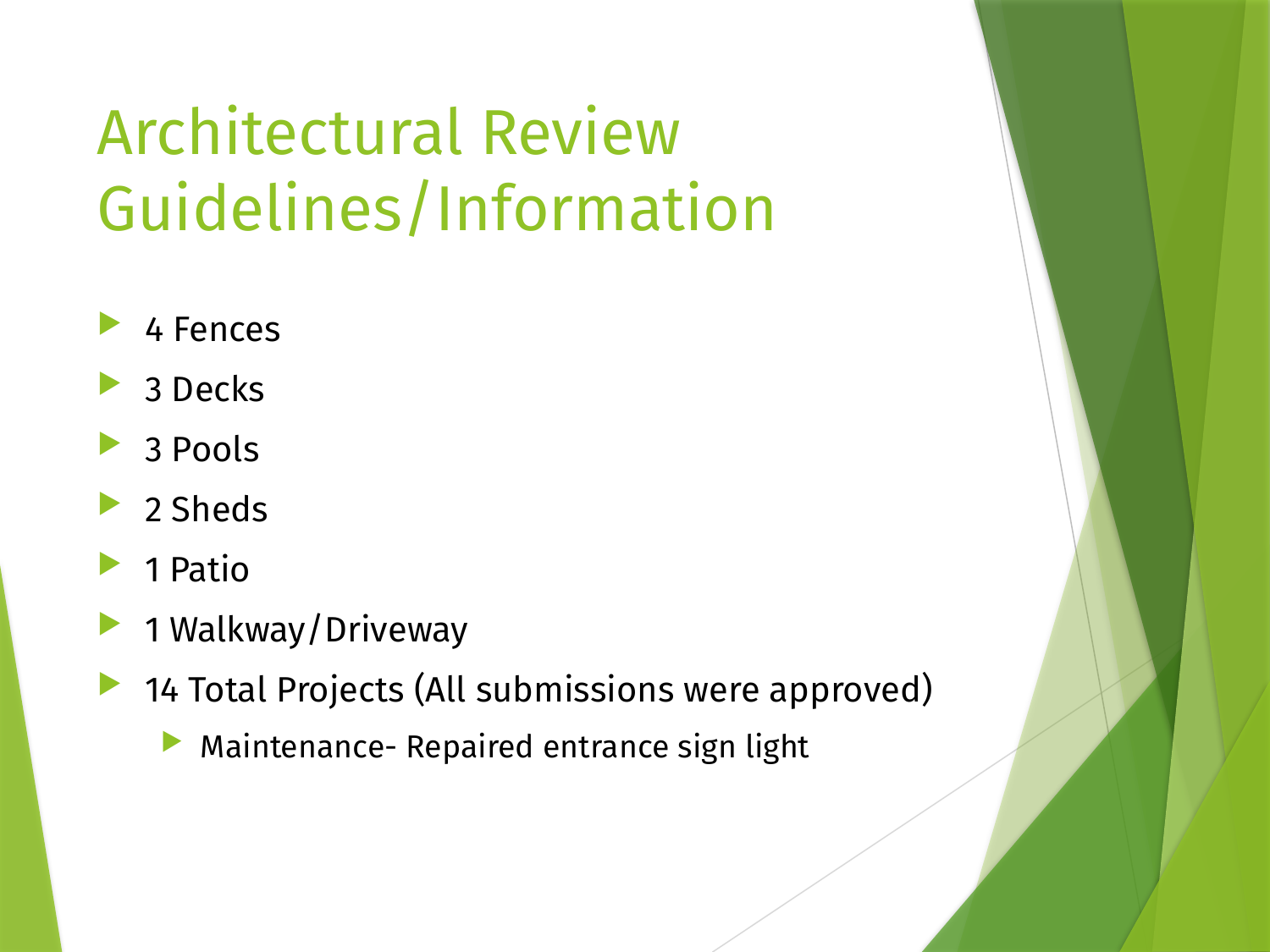

# Architectural Review Guidelines/Information
4 Fences
3 Decks
3 Pools
2 Sheds
1 Patio
1 Walkway/Driveway
14 Total Projects (All submissions were approved)
Maintenance- Repaired entrance sign light